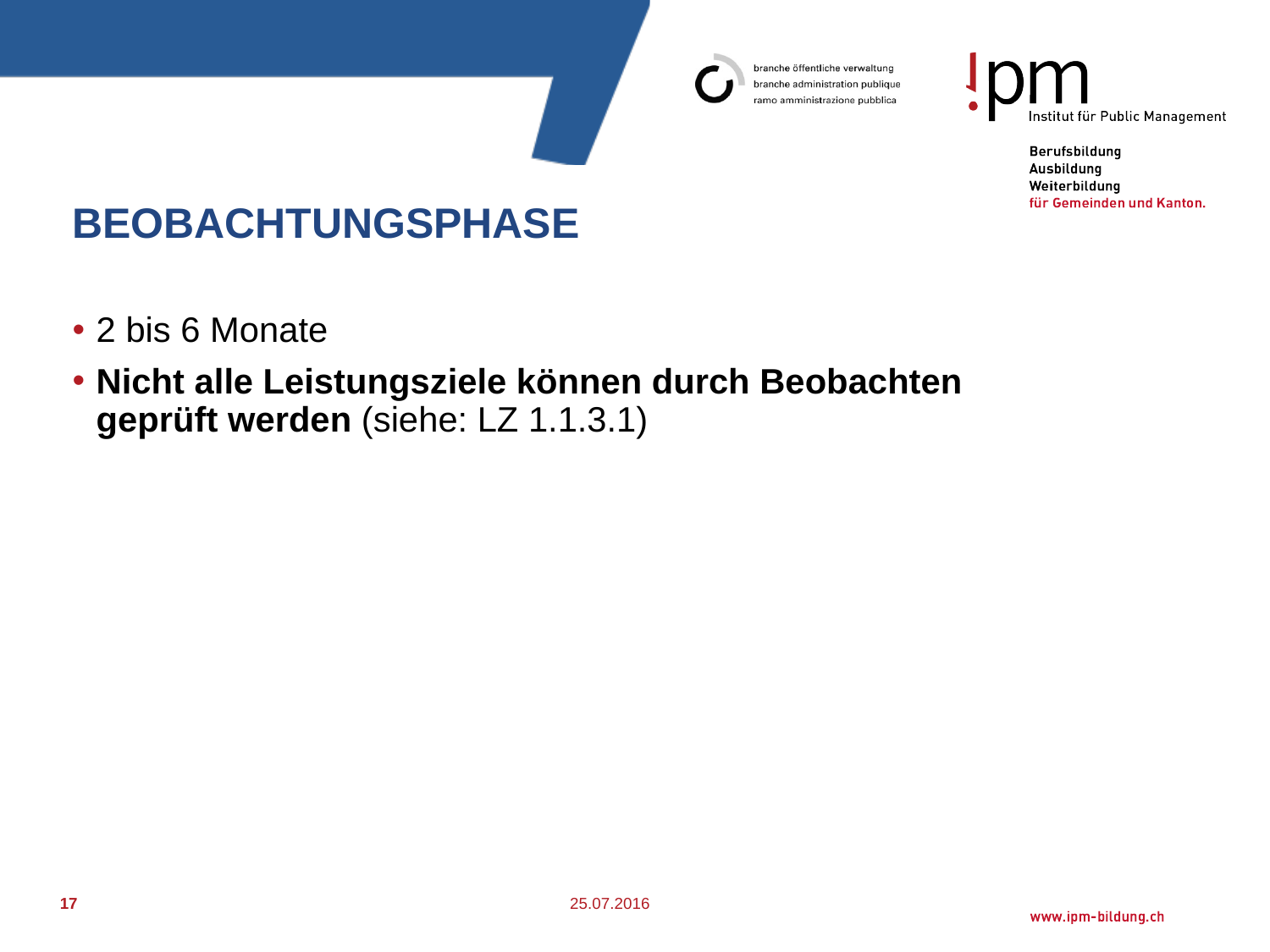

# beobachtungsphase
2 bis 6 Monate
Nicht alle Leistungsziele können durch Beobachten geprüft werden (siehe: LZ 1.1.3.1)

17
25.07.2016